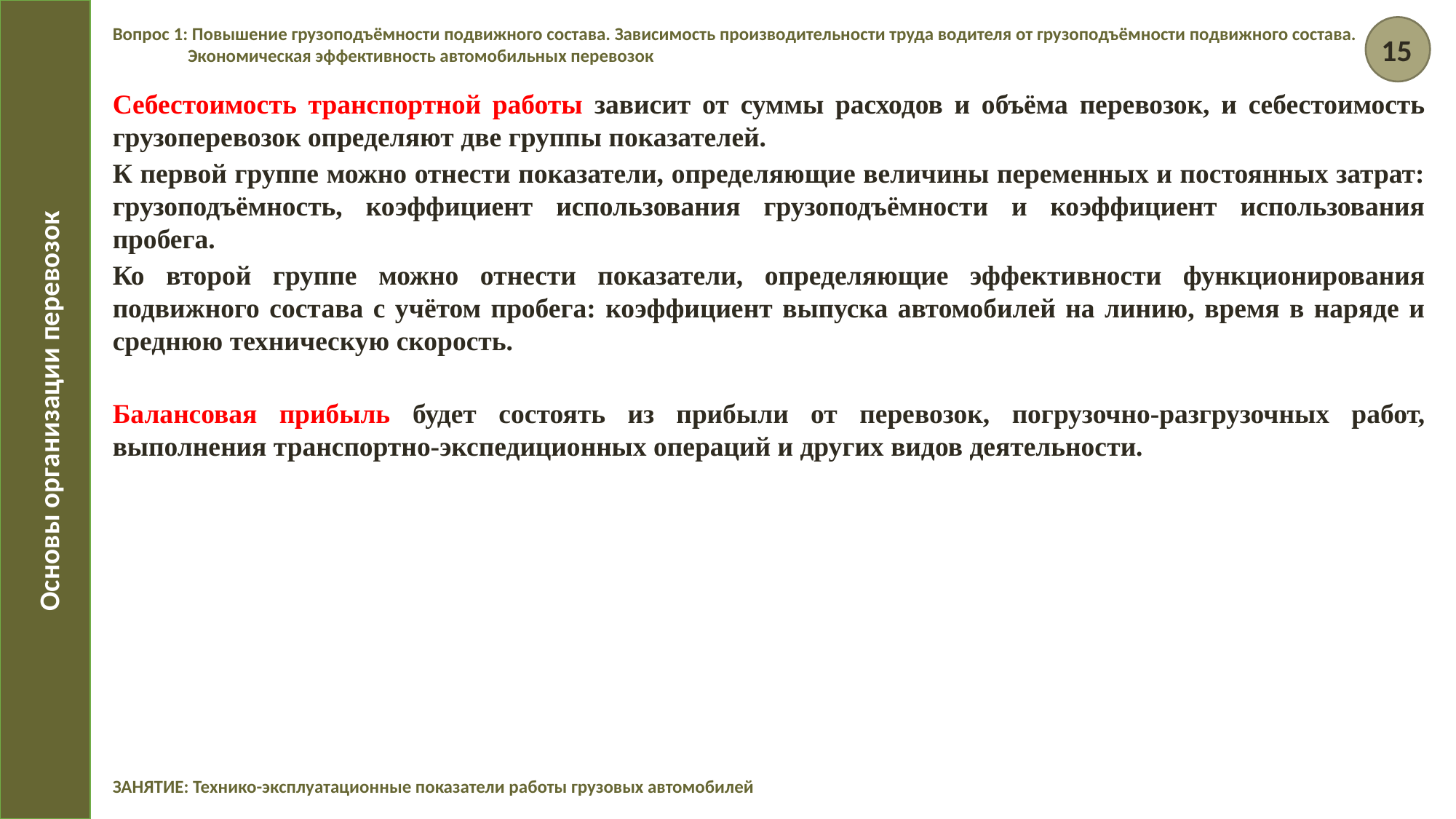

Вопрос 1: Повышение грузоподъёмности подвижного состава. Зависимость производительности труда водителя от грузоподъёмности подвижного состава. Экономическая эффективность автомобильных перевозок

15
Себестоимость транспортной работы зависит от суммы расходов и объёма перевозок, и себестоимость грузоперевозок определяют две группы показателей.
К первой группе можно отнести показатели, определяющие величины переменных и постоянных затрат: грузоподъёмность, коэффициент использования грузоподъёмности и коэффициент использования пробега.
Ко второй группе можно отнести показатели, определяющие эффективности функционирования подвижного состава с учётом пробега: коэффициент выпуска автомобилей на линию, время в наряде и среднюю техническую скорость.

Балансовая прибыль будет состоять из прибыли от перевозок, погрузочно-разгрузочных работ, выполнения транспортно-экспедиционных операций и других видов деятельности.
Основы организации перевозок
ЗАНЯТИЕ: Технико-эксплуатационные показатели работы грузовых автомобилей